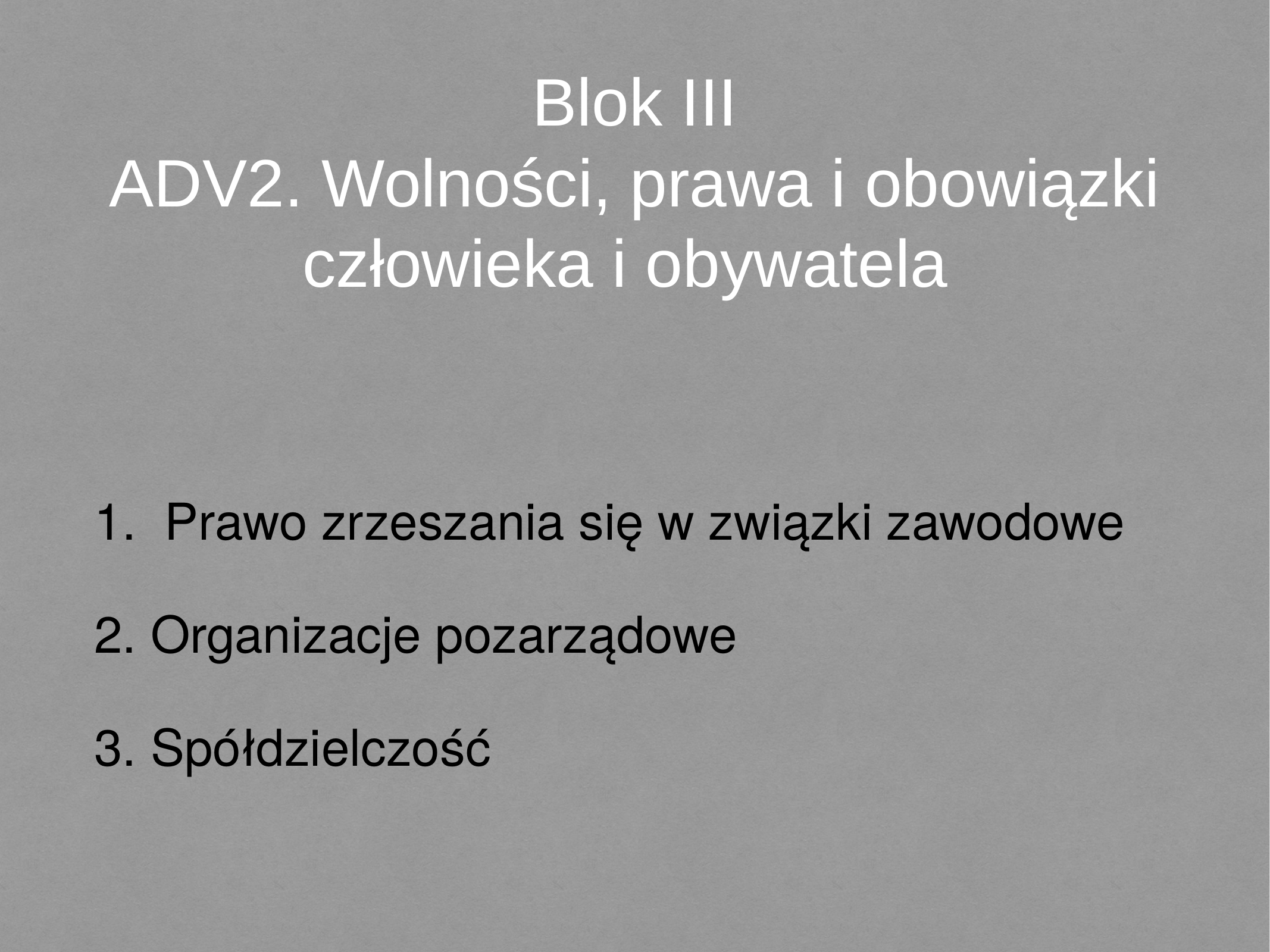

# Blok III ADV2. Wolności, prawa i obowiązki człowieka i obywatela
1.  Prawo zrzeszania się w związki zawodowe
2. Organizacje pozarządowe
3. Spółdzielczość